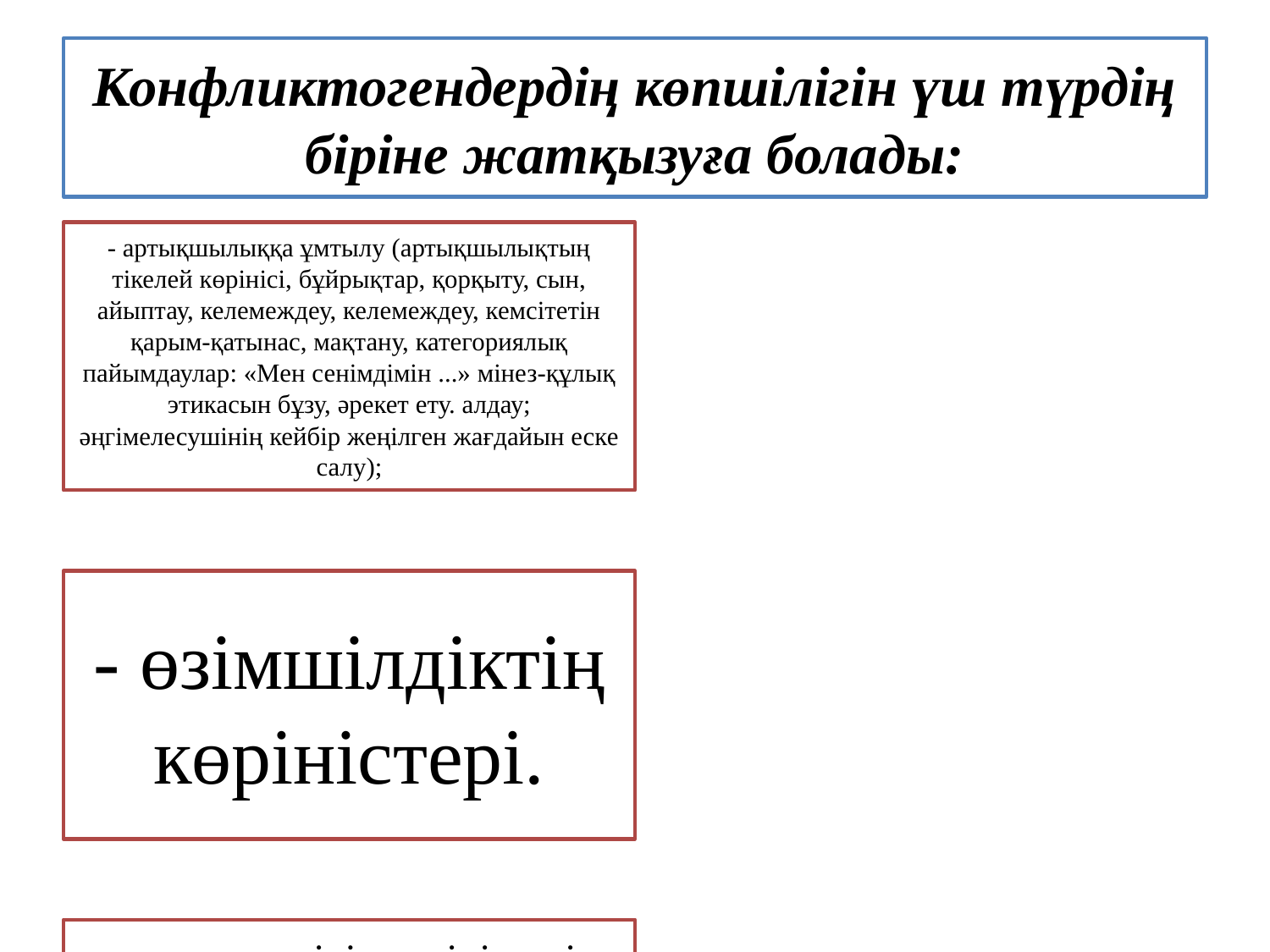

# Конфликтогендердің көпшілігін үш түрдің біріне жатқызуға болады:
- артықшылыққа ұмтылу (артықшылықтың тікелей көрінісі, бұйрықтар, қорқыту, сын, айыптау, келемеждеу, келемеждеу, кемсітетін қарым-қатынас, мақтану, категориялық пайымдаулар: «Мен сенімдімін ...» мінез-құлық этикасын бұзу, әрекет ету. алдау; әңгімелесушінің кейбір жеңілген жағдайын еске салу);
- өзімшілдіктің көріністері.